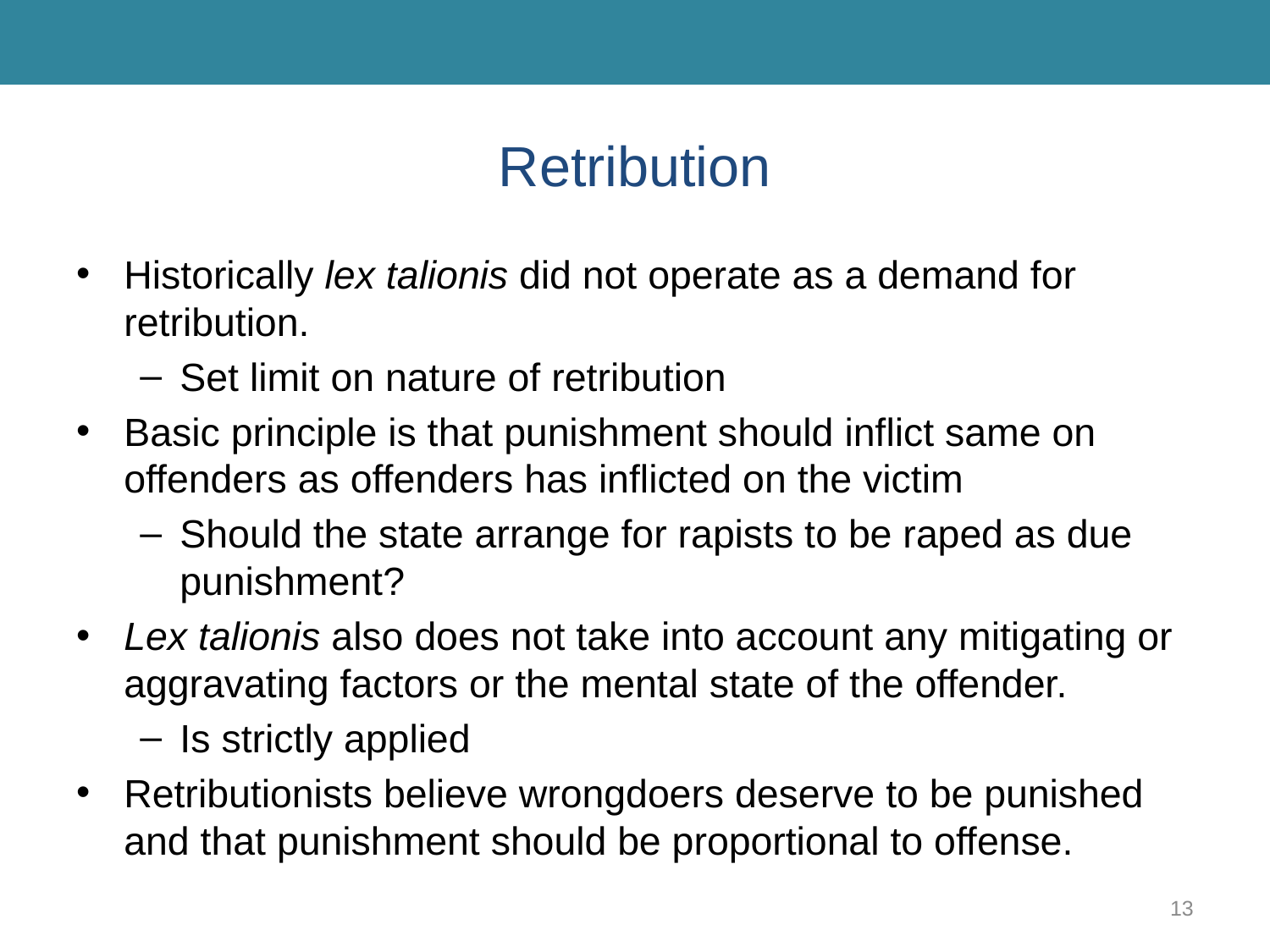

# Retribution
Historically lex talionis did not operate as a demand for retribution.
Set limit on nature of retribution
Basic principle is that punishment should inflict same on offenders as offenders has inflicted on the victim
Should the state arrange for rapists to be raped as due punishment?
Lex talionis also does not take into account any mitigating or aggravating factors or the mental state of the offender.
Is strictly applied
Retributionists believe wrongdoers deserve to be punished and that punishment should be proportional to offense.

13